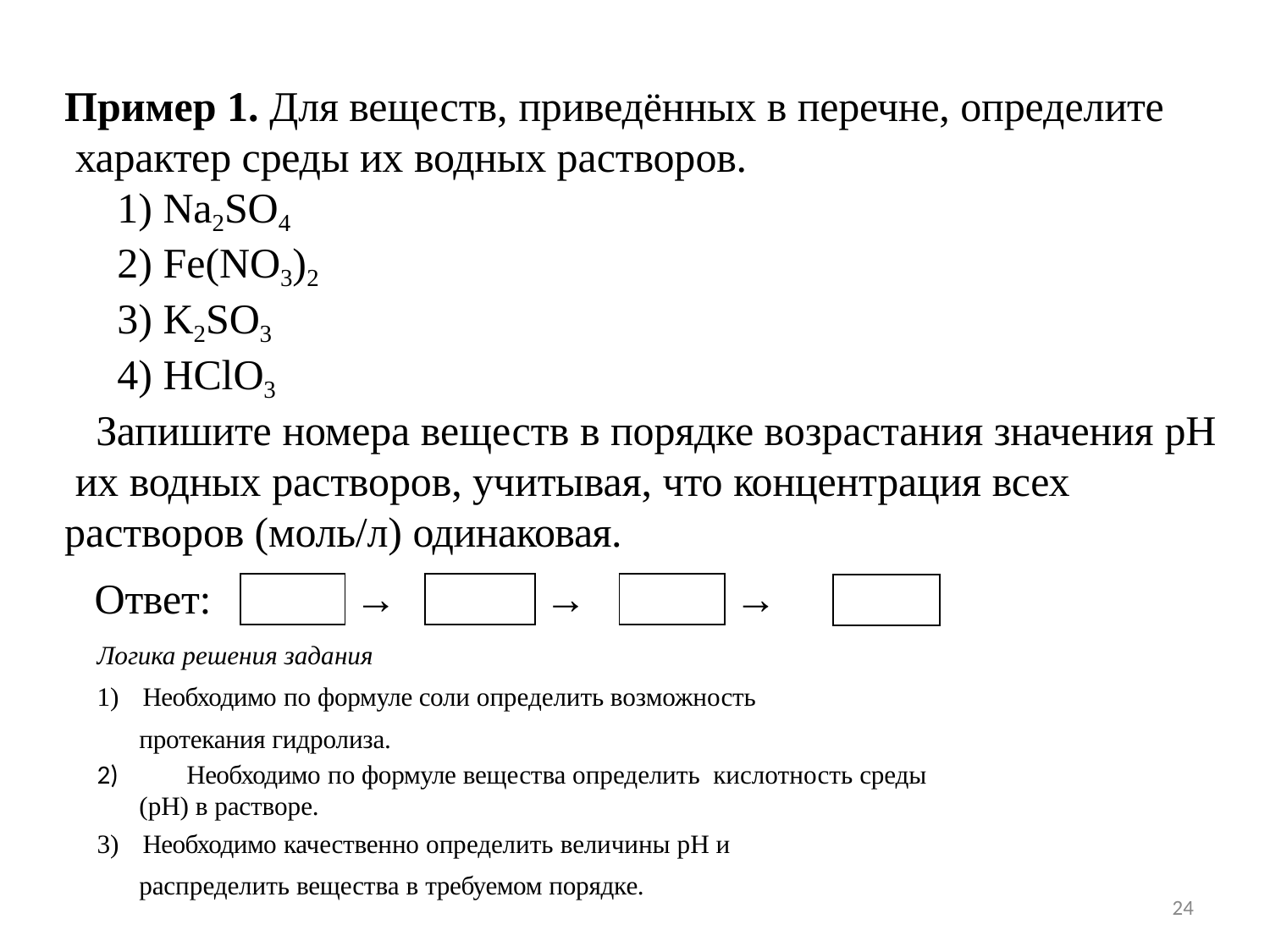

Пример 1. Для веществ, приведённых в перечне, определите  характер среды их водных растворов.
Na2SO4
Fe(NO3)2
K2SO3
НClO3
Запишите номера веществ в порядке возрастания значения pH  их водных растворов, учитывая, что концентрация всех  растворов (моль/л) одинаковая.
| Ответ: |  | → |  | → |  | → |
| --- | --- | --- | --- | --- | --- | --- |

Логика решения задания
Необходимо по формуле соли определить возможность
протекания гидролиза.
	Необходимо по формуле вещества определить  кислотность среды (рН) в растворе.
Необходимо качественно определить величины рН и
распределить вещества в требуемом порядке.
24